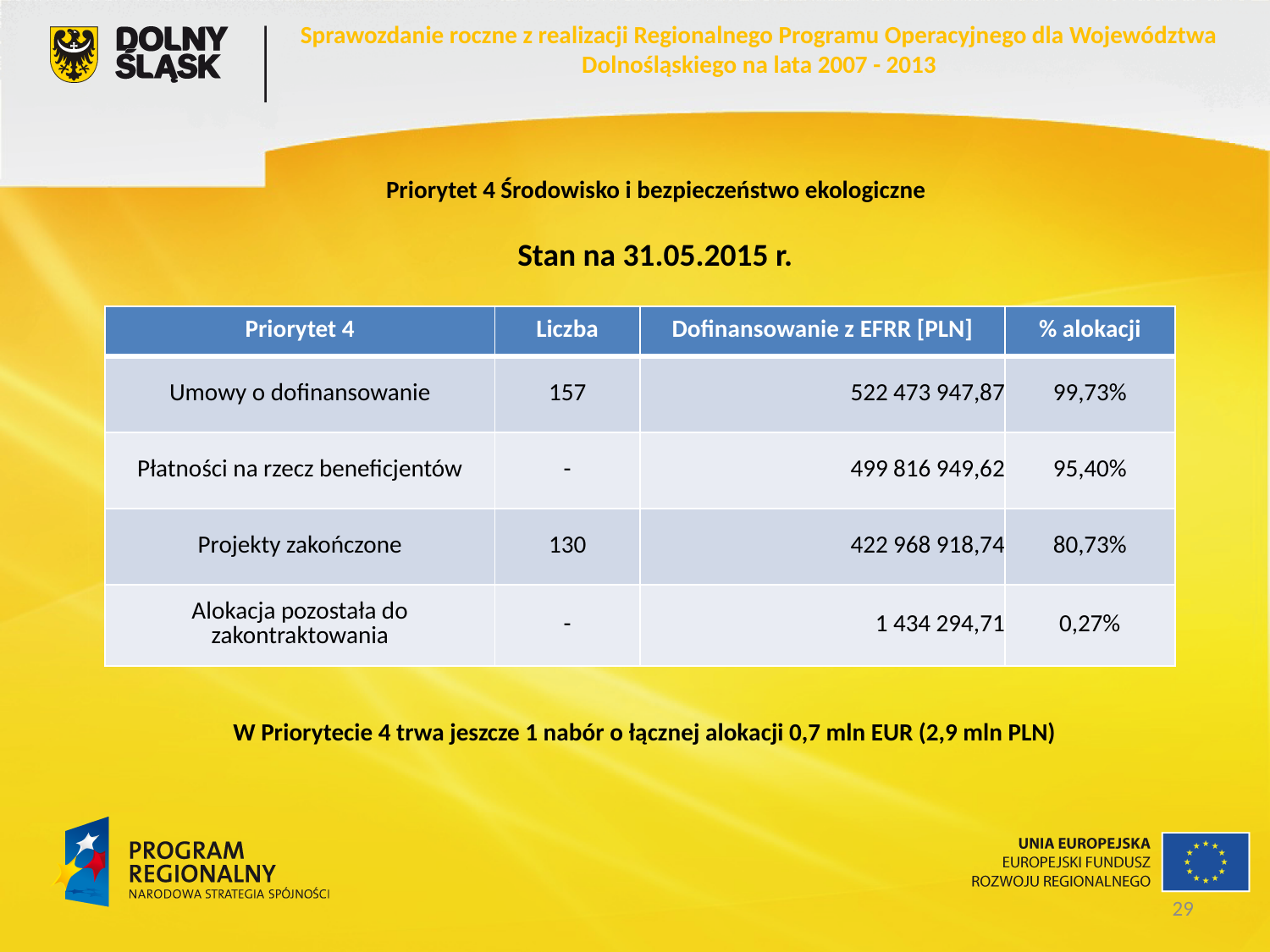

Sprawozdanie roczne z realizacji Regionalnego Programu Operacyjnego dla Województwa Dolnośląskiego na lata 2007 - 2013

Priorytet 4 Środowisko i bezpieczeństwo ekologiczne
Stan na 31.05.2015 r.
| Priorytet 4 | Liczba | Dofinansowanie z EFRR [PLN] | % alokacji |
| --- | --- | --- | --- |
| Umowy o dofinansowanie | 157 | 522 473 947,87 | 99,73% |
| Płatności na rzecz beneficjentów | - | 499 816 949,62 | 95,40% |
| Projekty zakończone | 130 | 422 968 918,74 | 80,73% |
| Alokacja pozostała do zakontraktowania | - | 1 434 294,71 | 0,27% |
W Priorytecie 4 trwa jeszcze 1 nabór o łącznej alokacji 0,7 mln EUR (2,9 mln PLN)
29